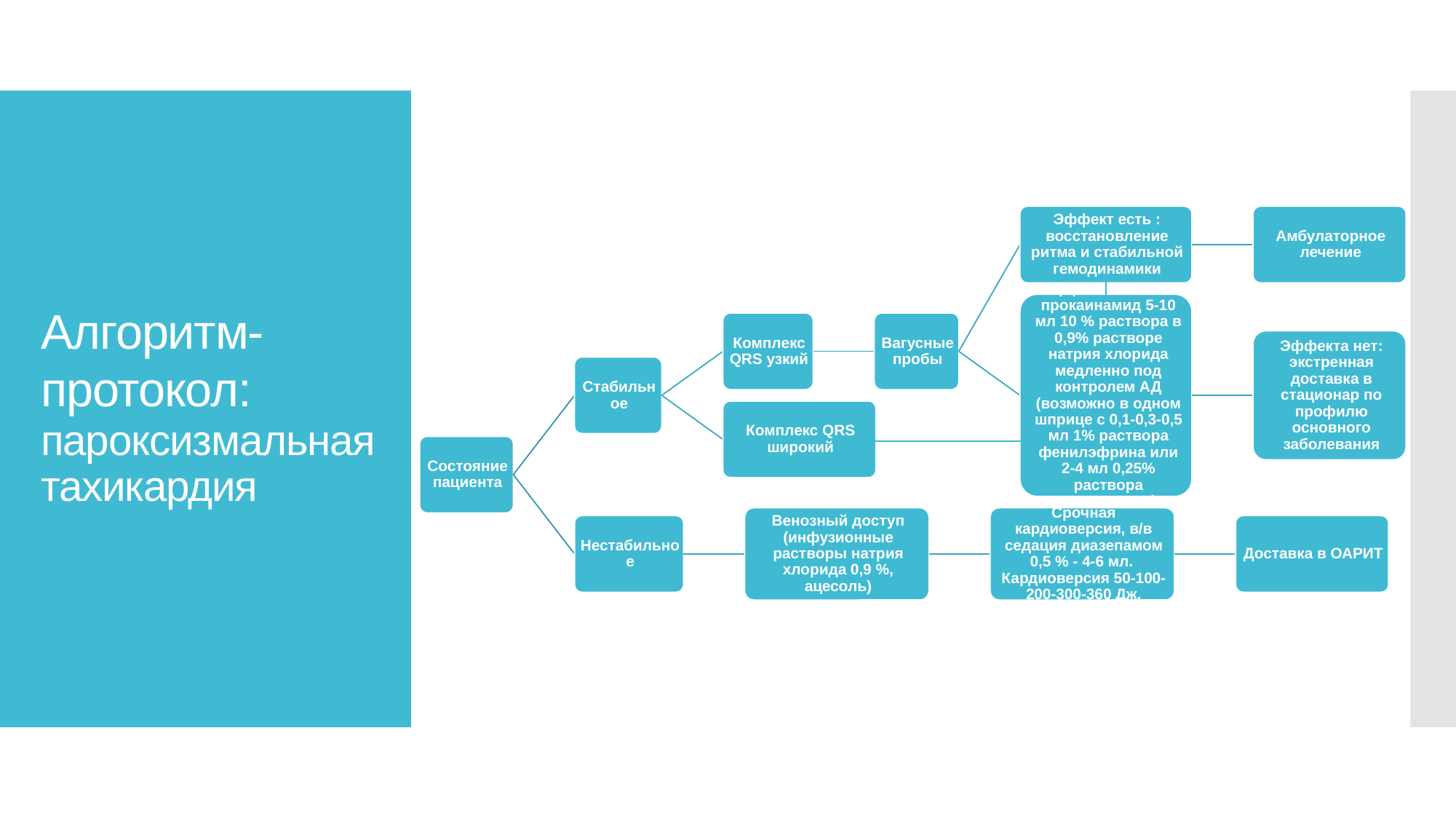

Состояние пациента

Стабильное

Комплекс QRS узкий

Вагусные пробы

Эффект есть : восстановление ритма и стабильной гемодинамики

Амбулаторное лечение

Эффекта нет: в/в прокаинамид 5-10 мл 10 % раствора в 0,9% растворе натрия хлорида медленно под контролем АД (возможно в одном шприце с 0,1-0,3-0,5 мл 1% раствора фенилэфрина или 2-4 мл 0,25% раствора верапамила)

Эффекта нет: экстренная доставка в стационар по профилю основного заболевания

Комплекс QRS широкий

Нестабильное

Венозный доступ (инфузионные растворы натрия хлорида 0,9 %, ацесоль)

Срочная кардиоверсия, в/в седация диазепамом 0,5 % - 4-6 мл.  Кардиоверсия 50-100-200-300-360 Дж.

Доставка в ОАРИТ
# Алгоритм-протокол: пароксизмальная тахикардия